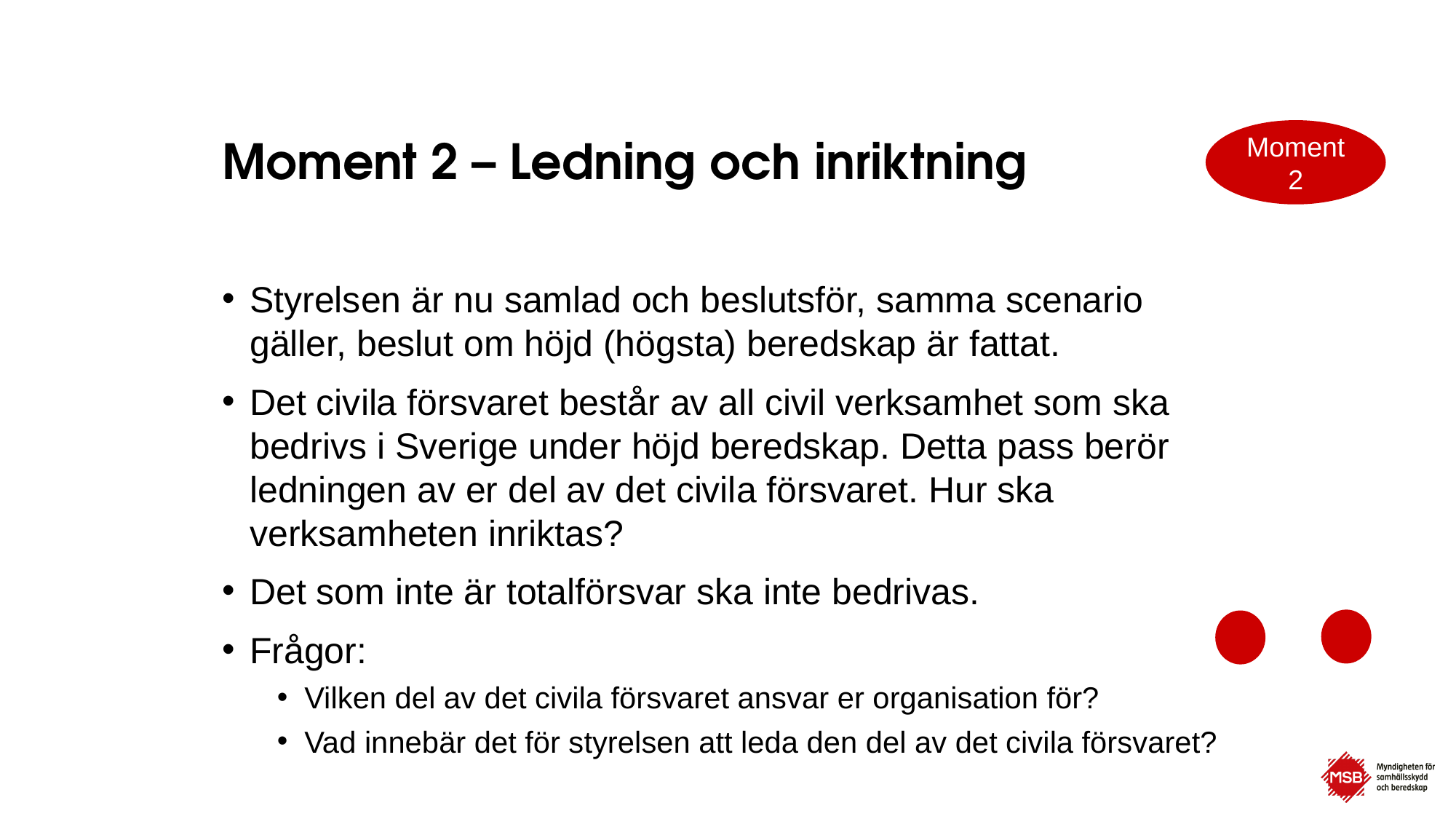

Moment 2
# Moment 2 – Ledning och inriktning
Styrelsen är nu samlad och beslutsför, samma scenario gäller, beslut om höjd (högsta) beredskap är fattat.
Det civila försvaret består av all civil verksamhet som ska bedrivs i Sverige under höjd beredskap. Detta pass berör ledningen av er del av det civila försvaret. Hur ska verksamheten inriktas?
Det som inte är totalförsvar ska inte bedrivas.
Frågor:
Vilken del av det civila försvaret ansvar er organisation för?
Vad innebär det för styrelsen att leda den del av det civila försvaret?